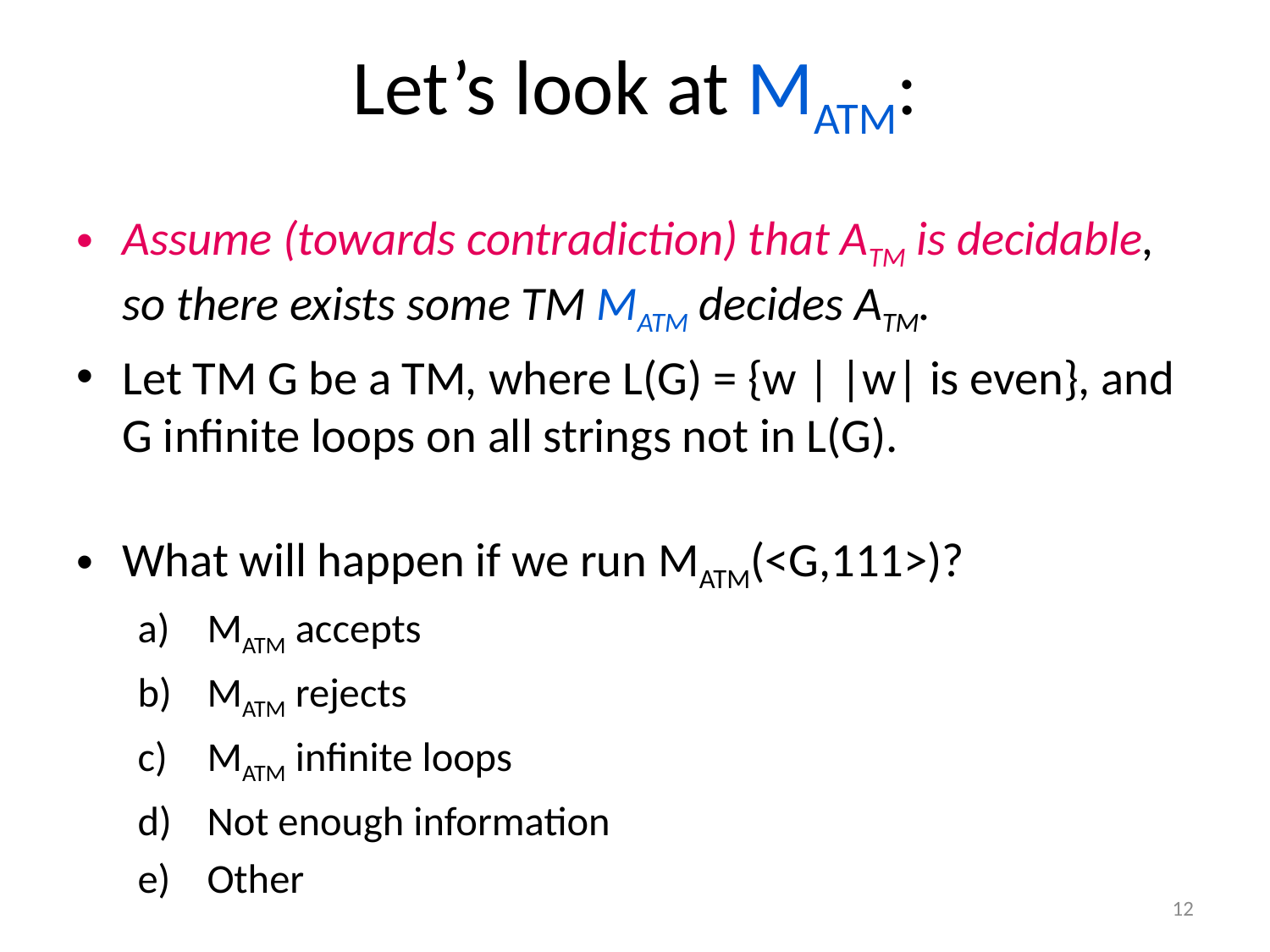

# Let’s look at MATM:
Assume (towards contradiction) that ATM is decidable, so there exists some TM MATM decides ATM.
Let TM G be a TM, where L(G) = {w | |w| is even}, and G infinite loops on all strings not in L(G).

What will happen if we run MATM(<G,111>)?
MATM accepts
MATM rejects
MATM infinite loops
Not enough information
Other
12